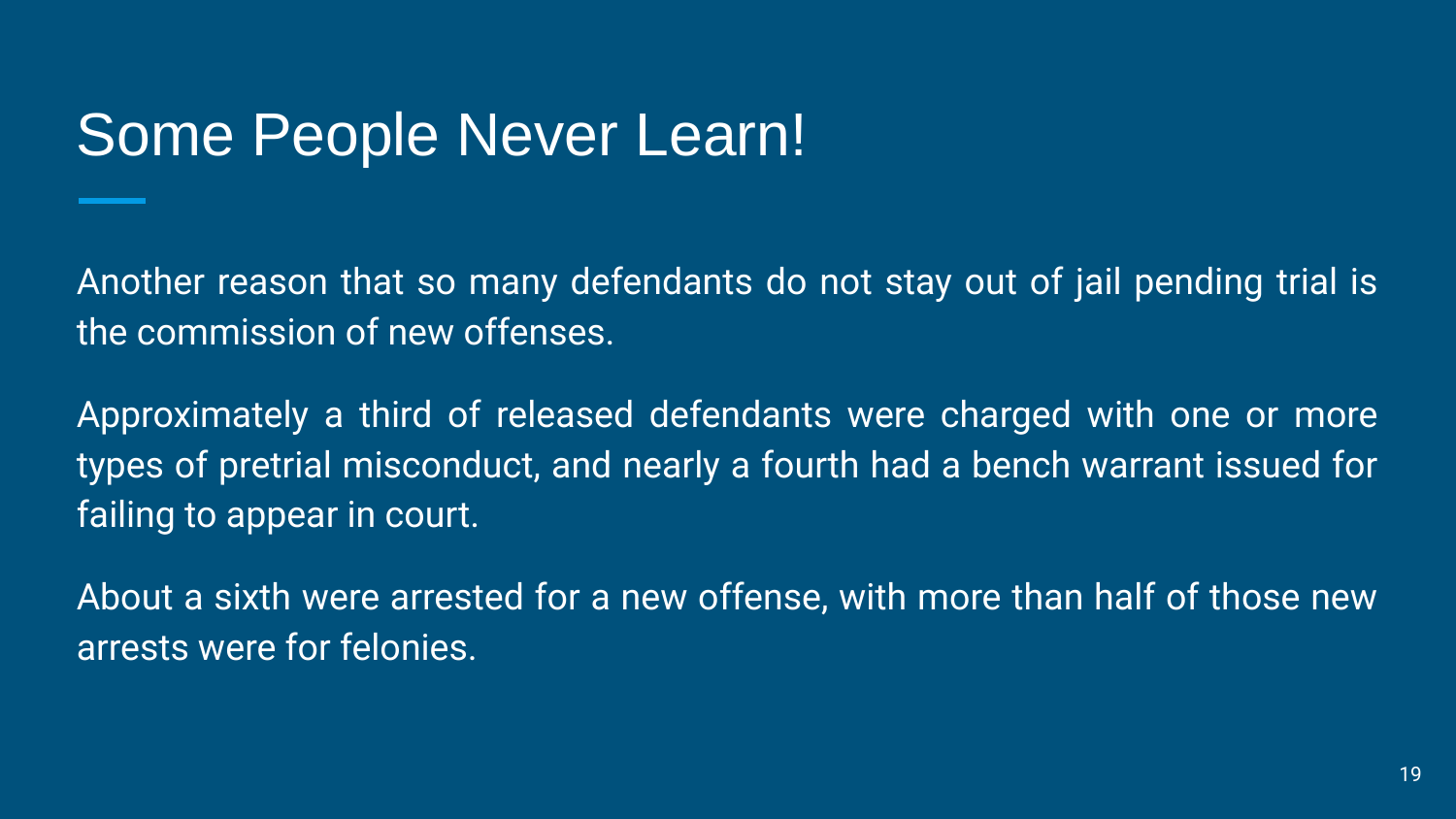

# Some People Never Learn!
Another reason that so many defendants do not stay out of jail pending trial is the commission of new offenses.
Approximately a third of released defendants were charged with one or more types of pretrial misconduct, and nearly a fourth had a bench warrant issued for failing to appear in court.
About a sixth were arrested for a new offense, with more than half of those new arrests were for felonies.
19